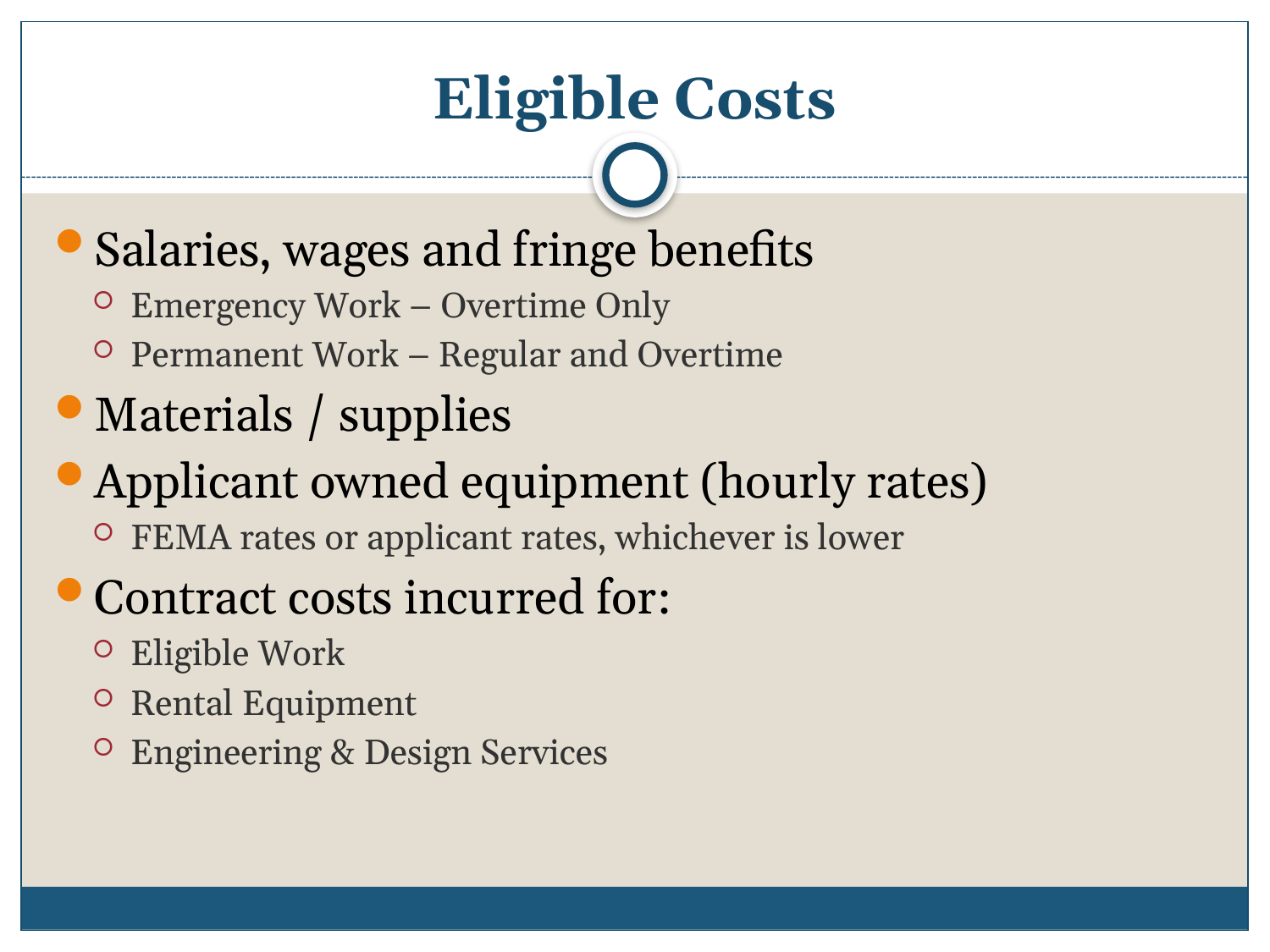

# Eligible Costs
Salaries, wages and fringe benefits
Emergency Work – Overtime Only
Permanent Work – Regular and Overtime
Materials / supplies
Applicant owned equipment (hourly rates)
FEMA rates or applicant rates, whichever is lower
Contract costs incurred for:
Eligible Work
Rental Equipment
Engineering & Design Services